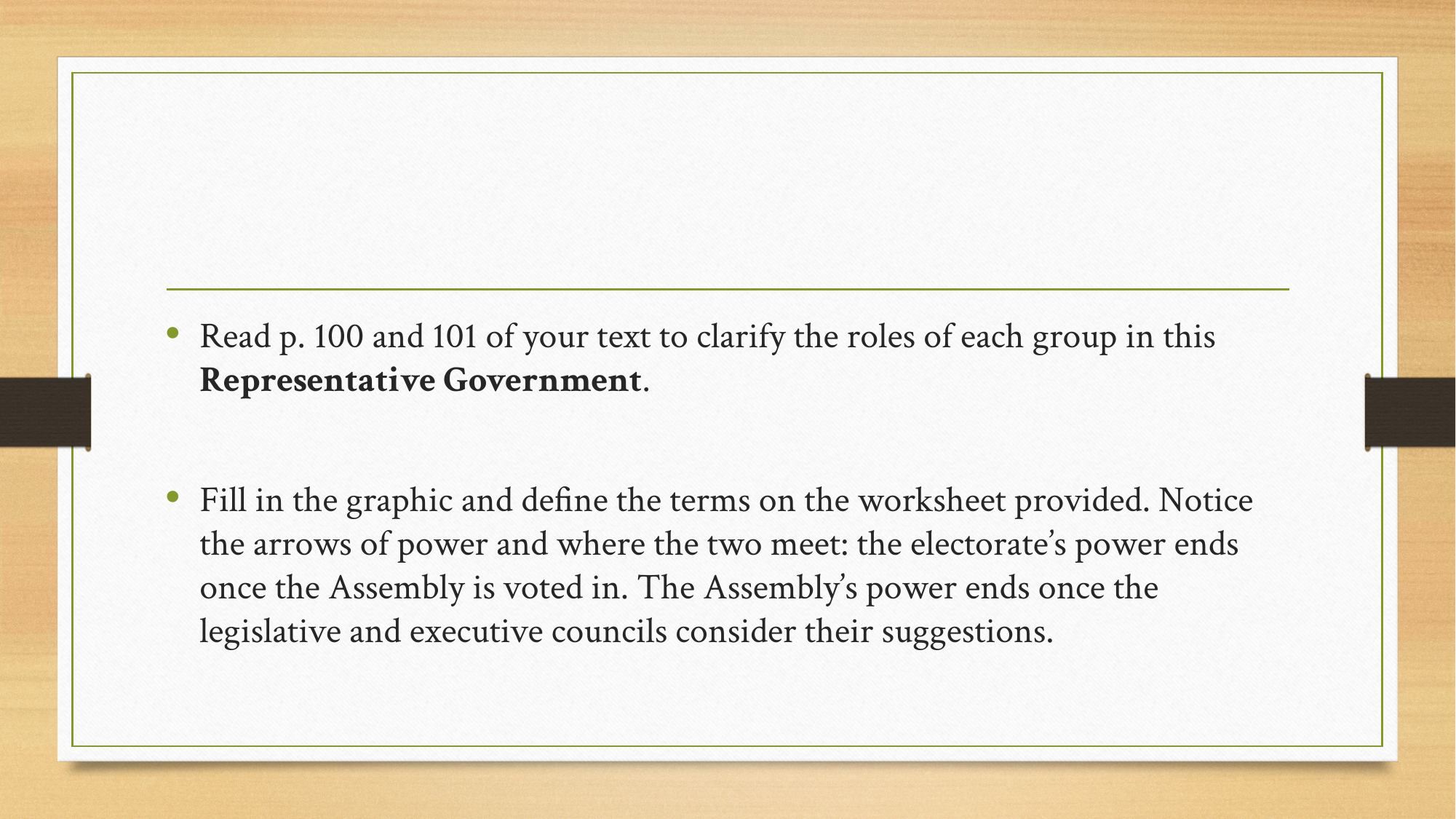

#
Read p. 100 and 101 of your text to clarify the roles of each group in this Representative Government.

Fill in the graphic and define the terms on the worksheet provided. Notice the arrows of power and where the two meet: the electorate’s power ends once the Assembly is voted in. The Assembly’s power ends once the legislative and executive councils consider their suggestions.